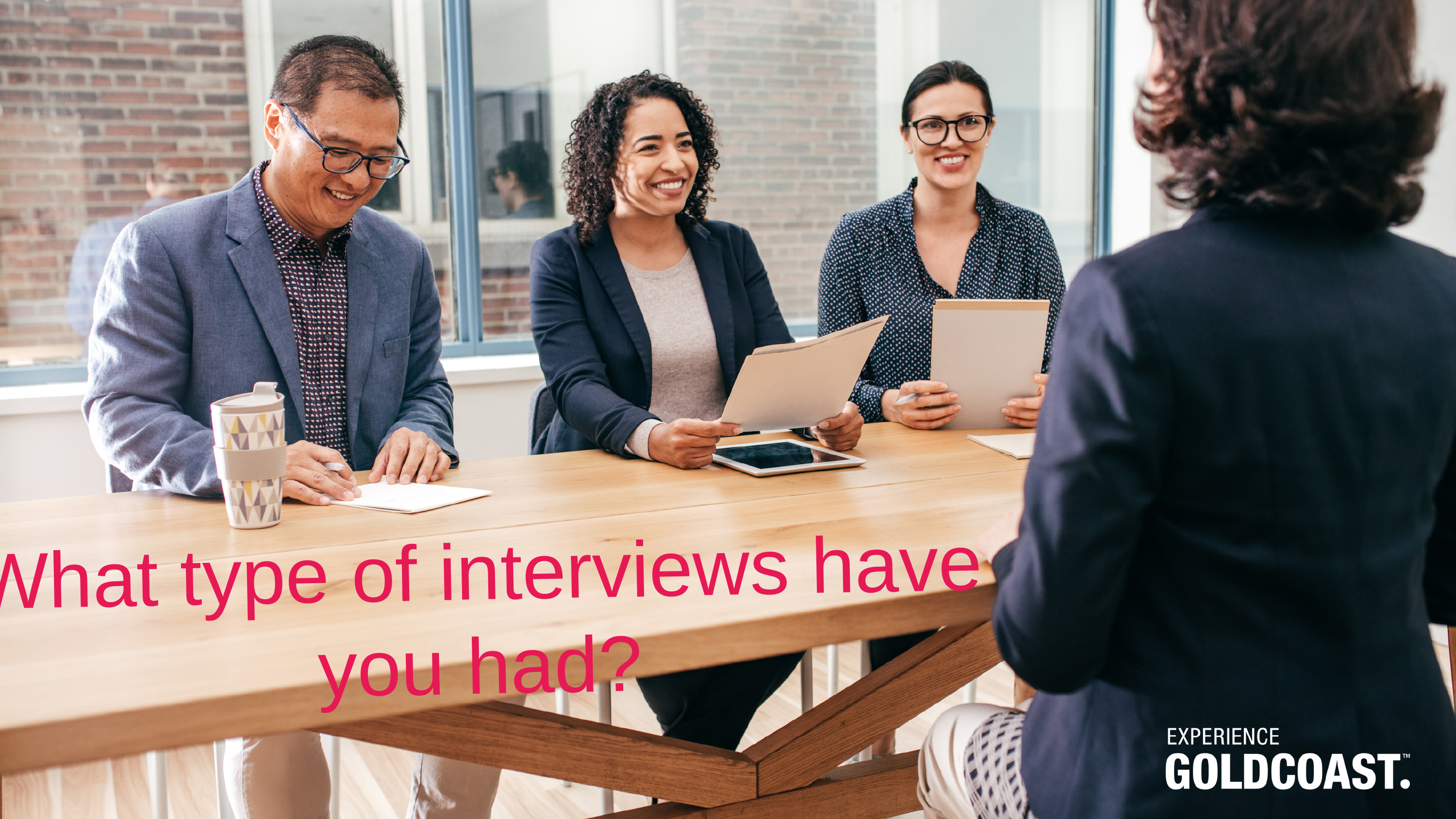

What type of interviews have you had?